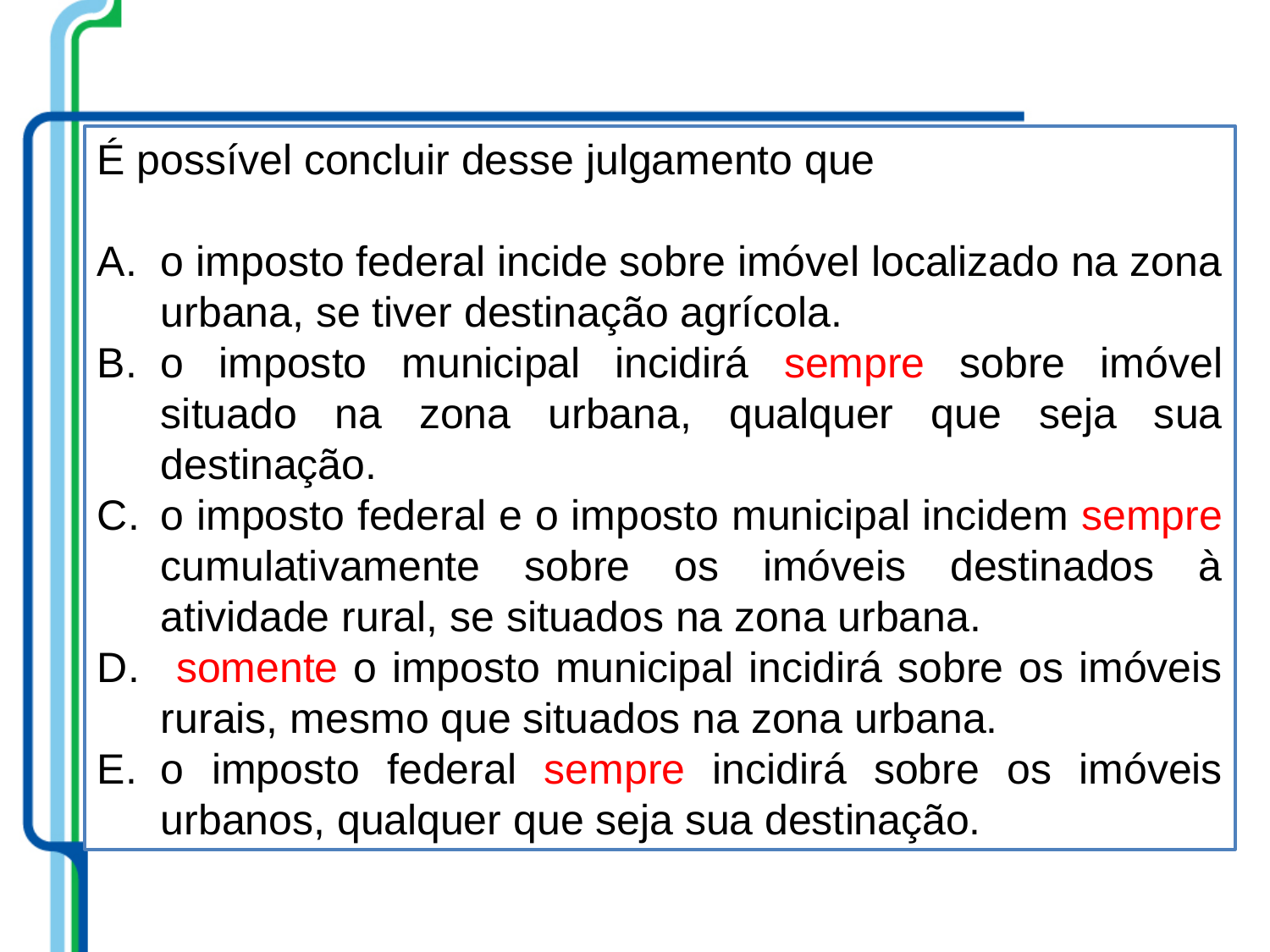

É possível concluir desse julgamento que

o imposto federal incide sobre imóvel localizado na zona urbana, se tiver destinação agrícola.
o imposto municipal incidirá sempre sobre imóvel situado na zona urbana, qualquer que seja sua destinação.
o imposto federal e o imposto municipal incidem sempre cumulativamente sobre os imóveis destinados à atividade rural, se situados na zona urbana.
 somente o imposto municipal incidirá sobre os imóveis rurais, mesmo que situados na zona urbana.
o imposto federal sempre incidirá sobre os imóveis urbanos, qualquer que seja sua destinação.